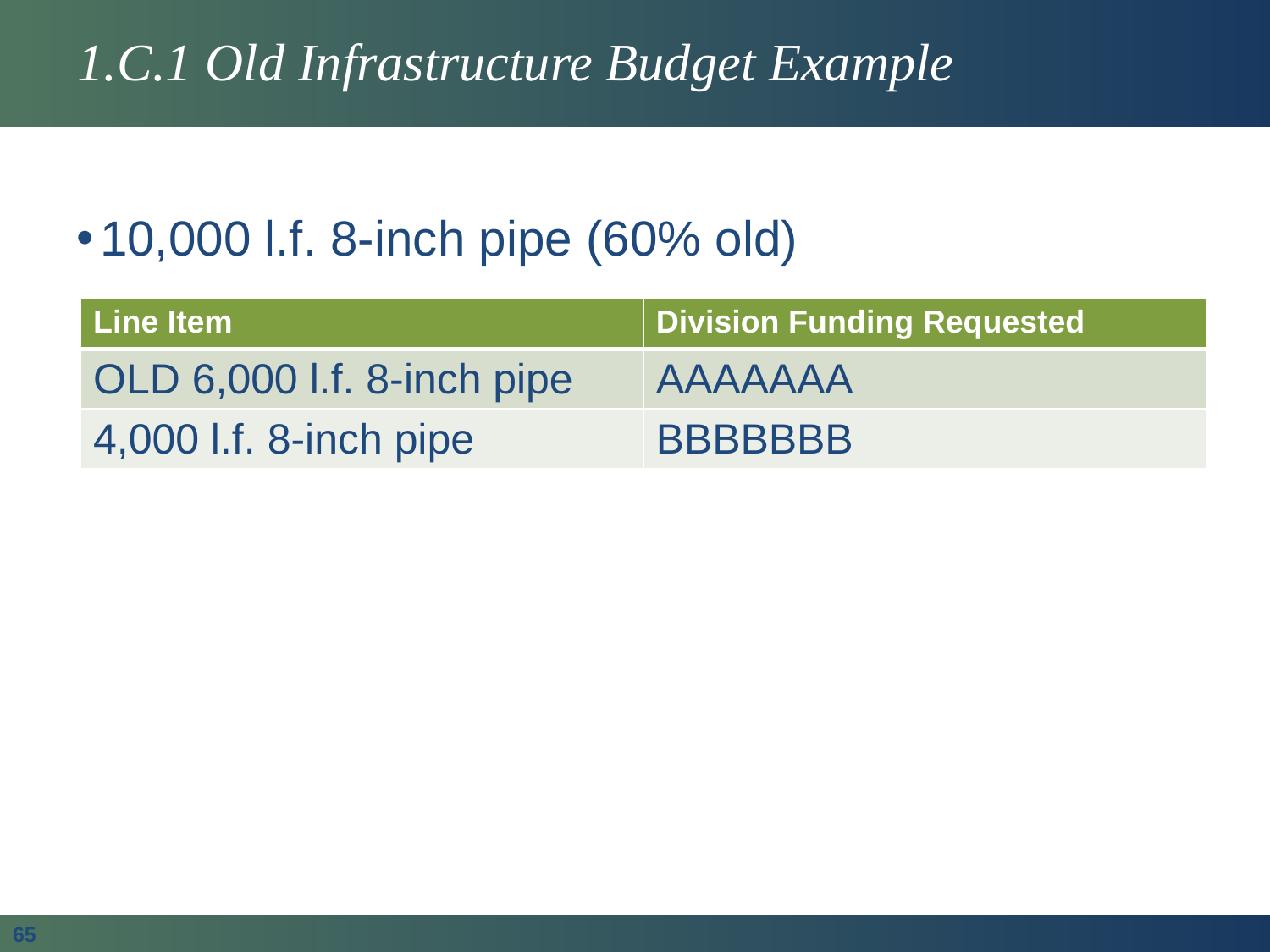

# 1.C.1 Old Infrastructure Budget Example

10,000 l.f. 8-inch pipe (60% old)

| Line Item | Division Funding Requested |
| --- | --- |
| OLD 6,000 l.f. 8-inch pipe | AAAAAAA |
| 4,000 l.f. 8-inch pipe | BBBBBBB |

65